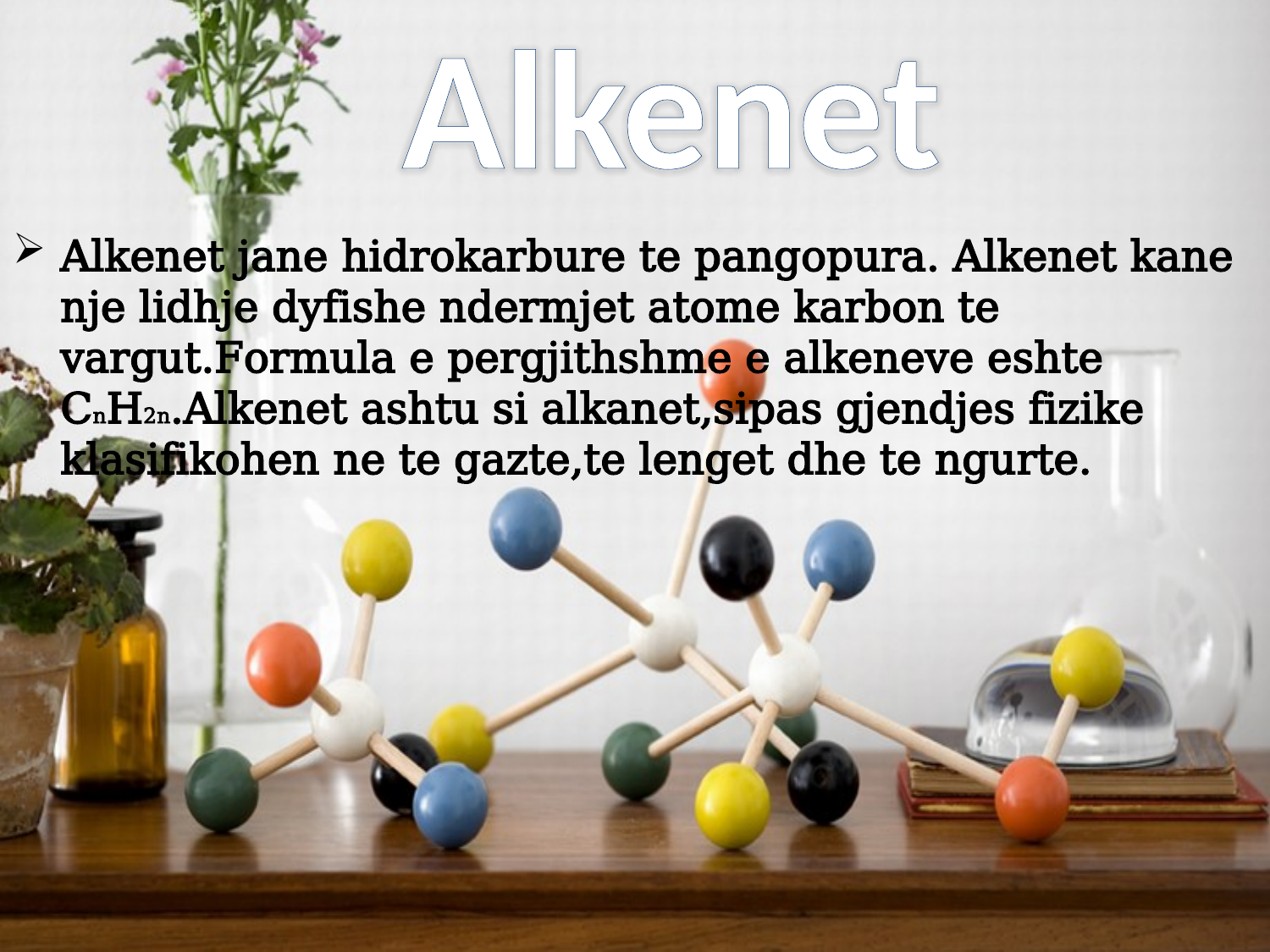

# Alkenet
Alkenet jane hidrokarbure te pangopura. Alkenet kane nje lidhje dyfishe ndermjet atome karbon te vargut.Formula e pergjithshme e alkeneve eshte CnH2n.Alkenet ashtu si alkanet,sipas gjendjes fizike klasifikohen ne te gazte,te lenget dhe te ngurte.